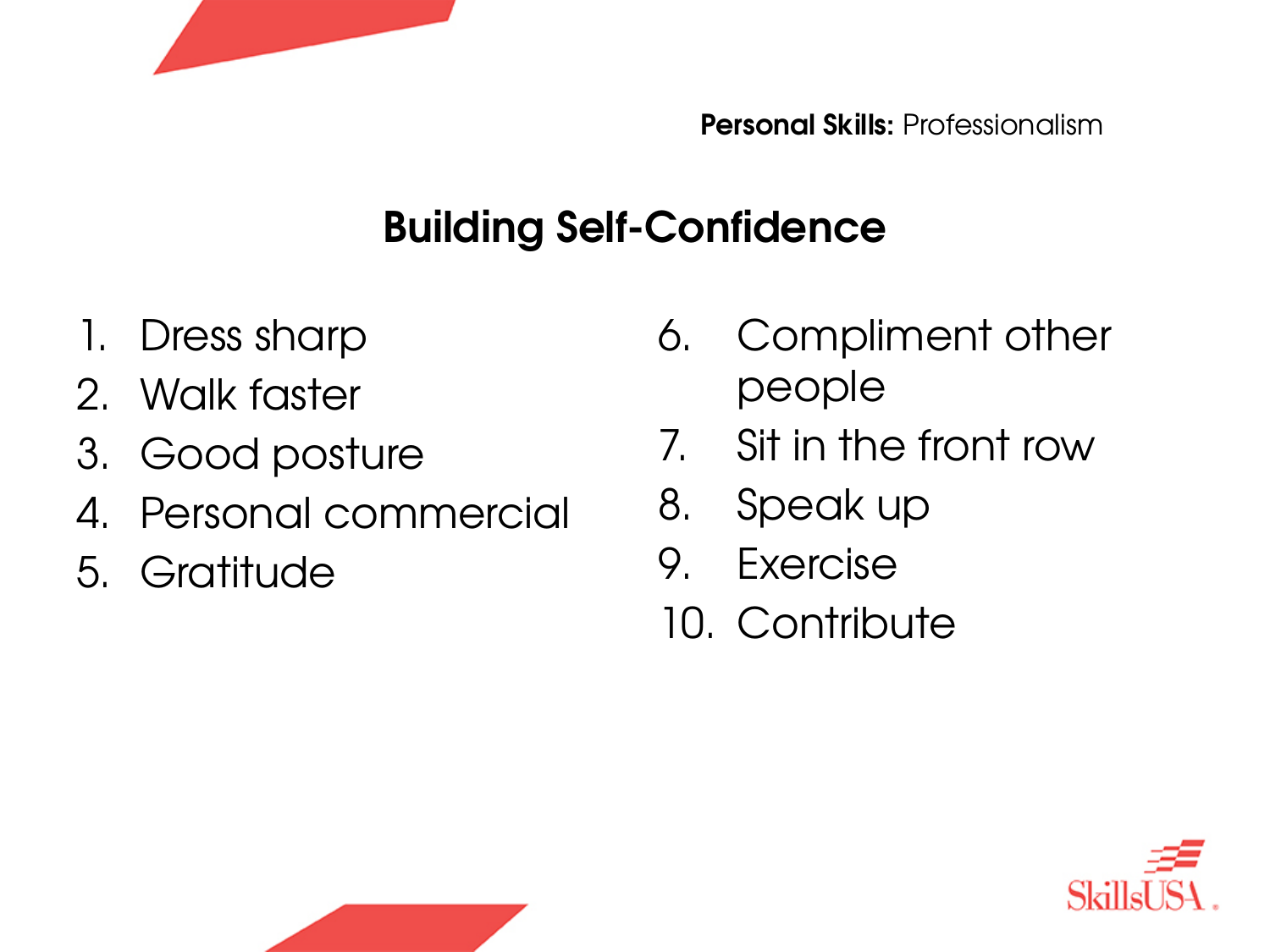

# Personal Skills: Professionalism
Building Self-Confidence
Dress sharp
Walk faster
Good posture
Personal commercial
Gratitude
Compliment other people
Sit in the front row
Speak up
Exercise
Contribute